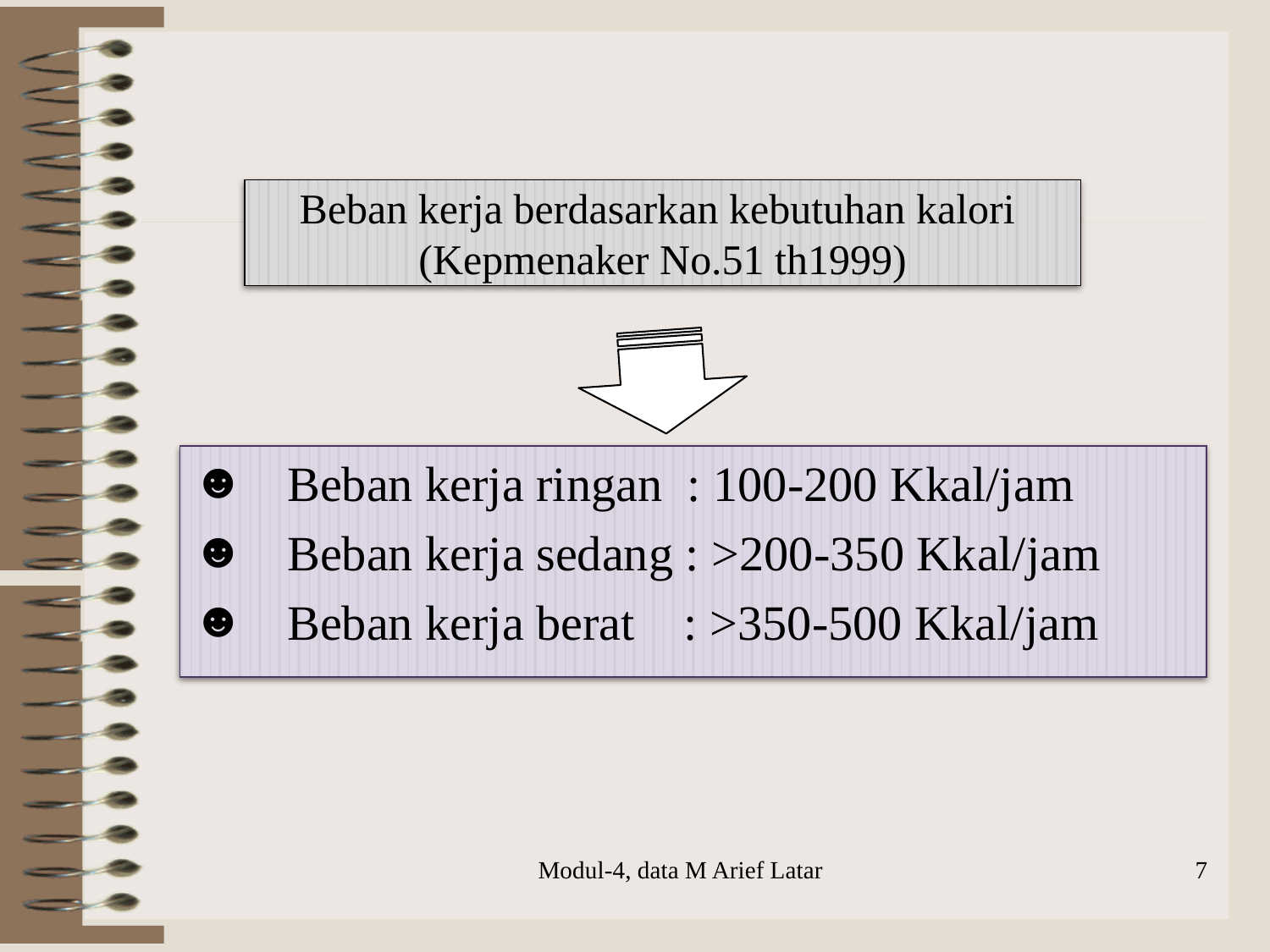

# Beban kerja berdasarkan kebutuhan kalori  (Kepmenaker No.51 th1999)

Beban kerja ringan  : 100-200 Kkal/jam
Beban kerja sedang : >200-350 Kkal/jam
Beban kerja berat    : >350-500 Kkal/jam
Modul-4, data M Arief Latar
7